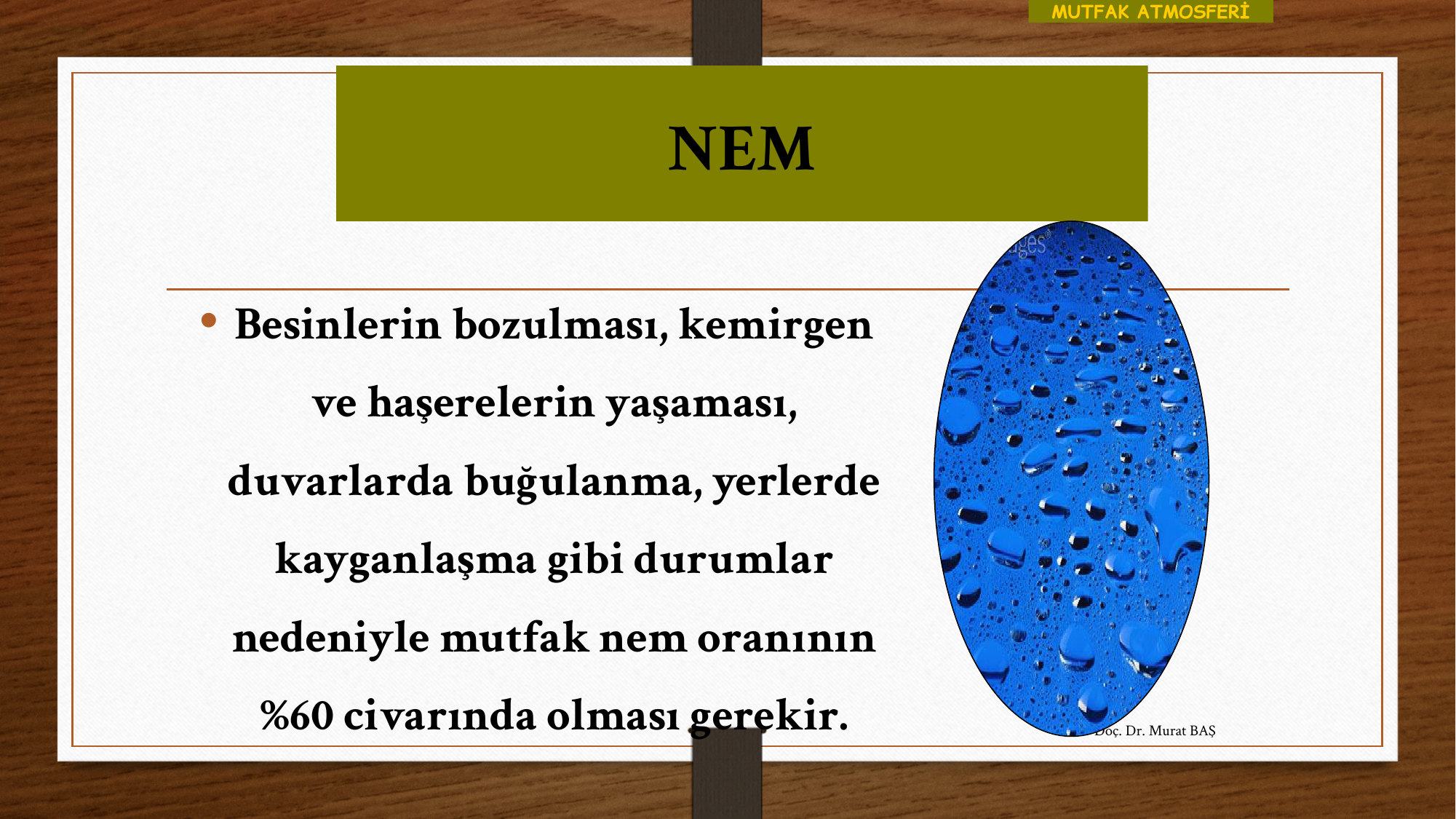

MUTFAK ATMOSFERİ
# NEM

Besinlerin bozulması, kemirgen ve haşerelerin yaşaması, duvarlarda buğulanma, yerlerde kayganlaşma gibi durumlar nedeniyle mutfak nem oranının %60 civarında olması gerekir.
Doç. Dr. Murat BAŞ